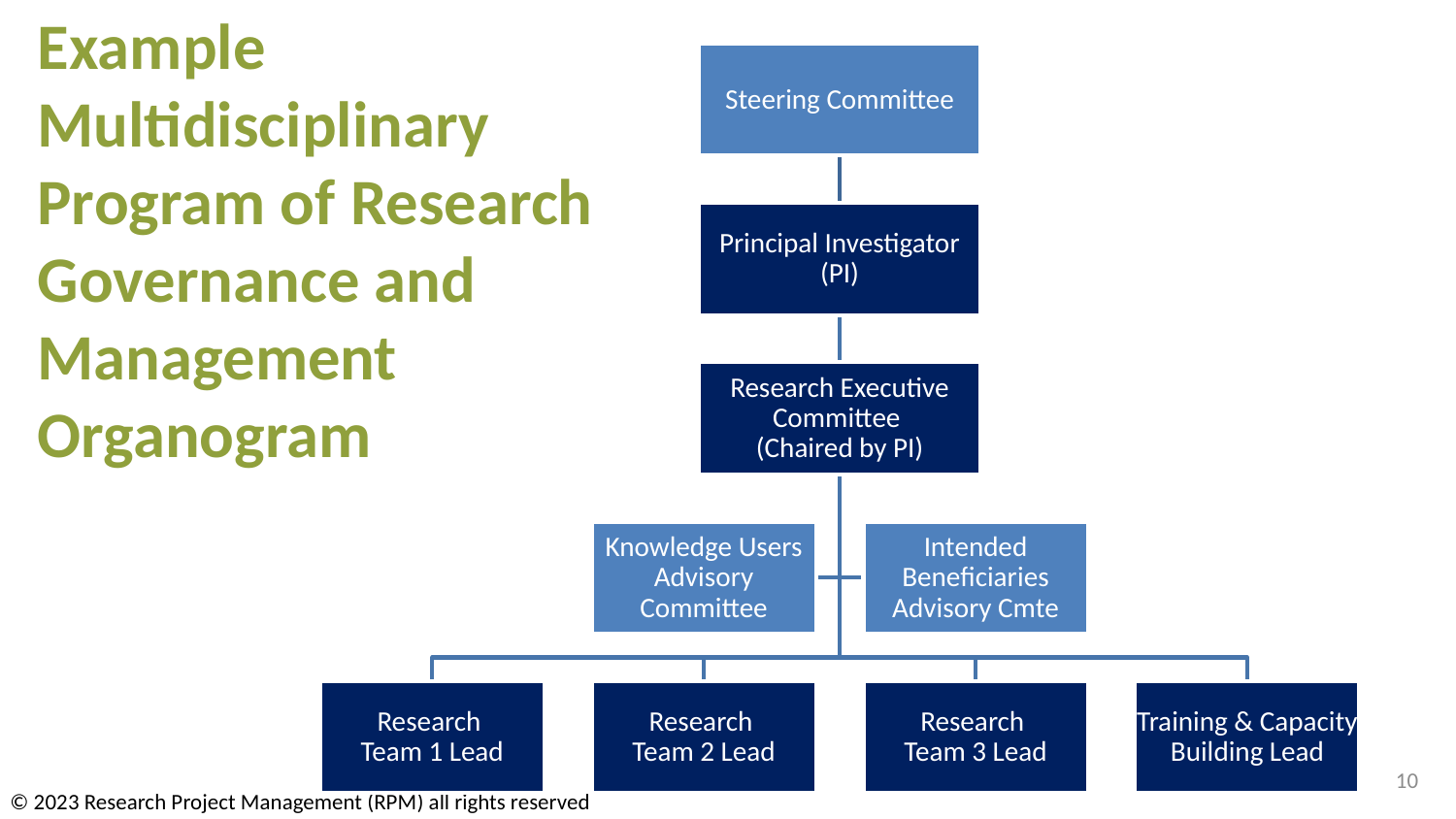

Example
Multidisciplinary
Program of Research
Governance and Management Organogram
Steering Committee
Principal Investigator (PI)
Research Executive Committee
(Chaired by PI)
Research
Team 1 Lead
Research
Team 2 Lead
Research
Team 3 Lead
Training & Capacity Building Lead
Knowledge Users Advisory Committee
Intended Beneficiaries Advisory Cmte
10